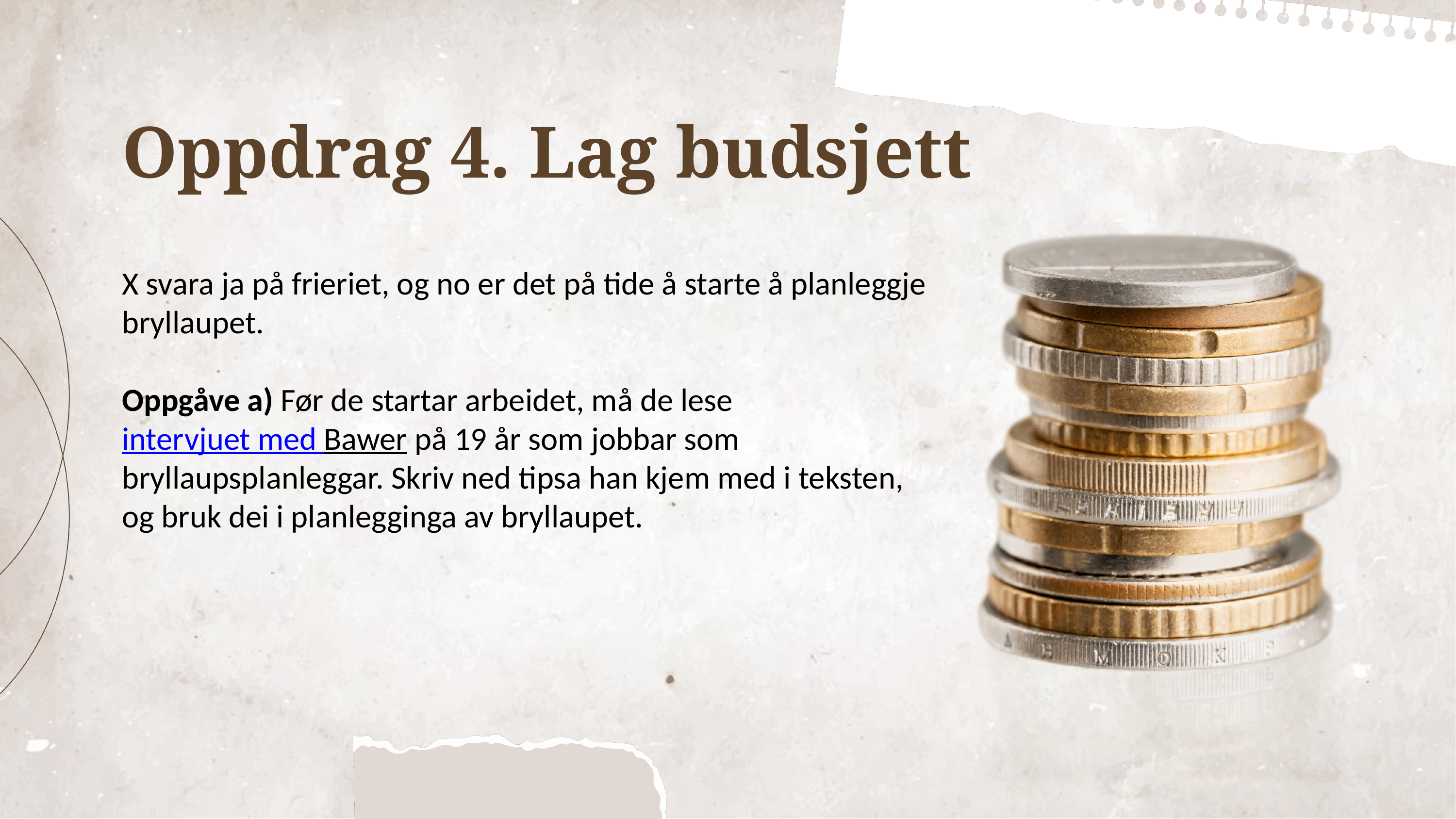

Oppdrag 4. Lag budsjett

X svara ja på frieriet, og no er det på tide å starte å planleggje bryllaupet.

Oppgåve a) Før de startar arbeidet, må de lese intervjuet med Bawer på 19 år som jobbar som bryllaupsplanleggar. Skriv ned tipsa han kjem med i teksten, og bruk dei i planlegginga av bryllaupet.